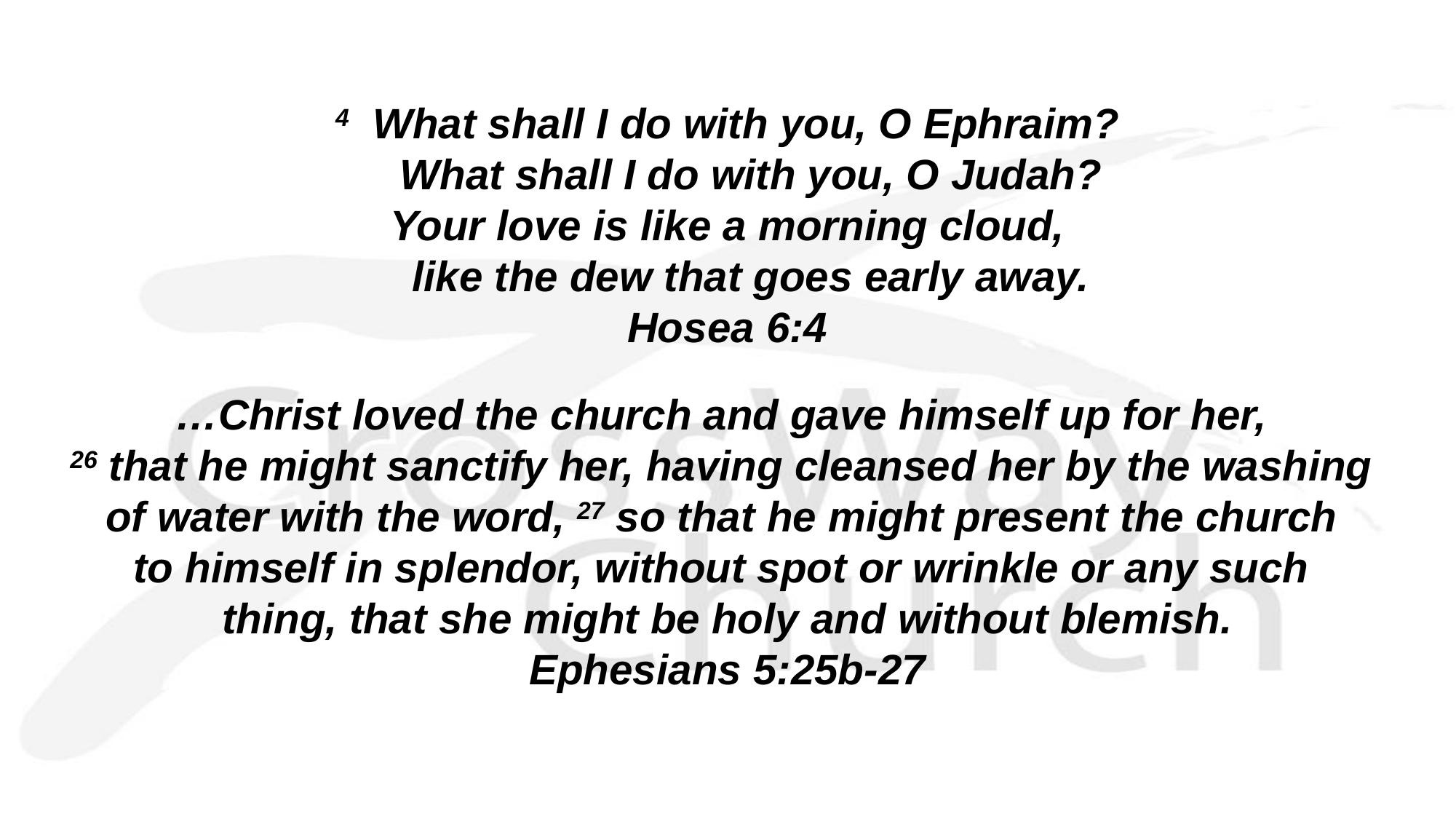

4  What shall I do with you, O Ephraim?
    What shall I do with you, O Judah?
Your love is like a morning cloud,
    like the dew that goes early away.
Hosea 6:4

…Christ loved the church and gave himself up for her,
26 that he might sanctify her, having cleansed her by the washing
of water with the word, 27 so that he might present the church
to himself in splendor, without spot or wrinkle or any such
thing, that she might be holy and without blemish.
Ephesians 5:25b-27